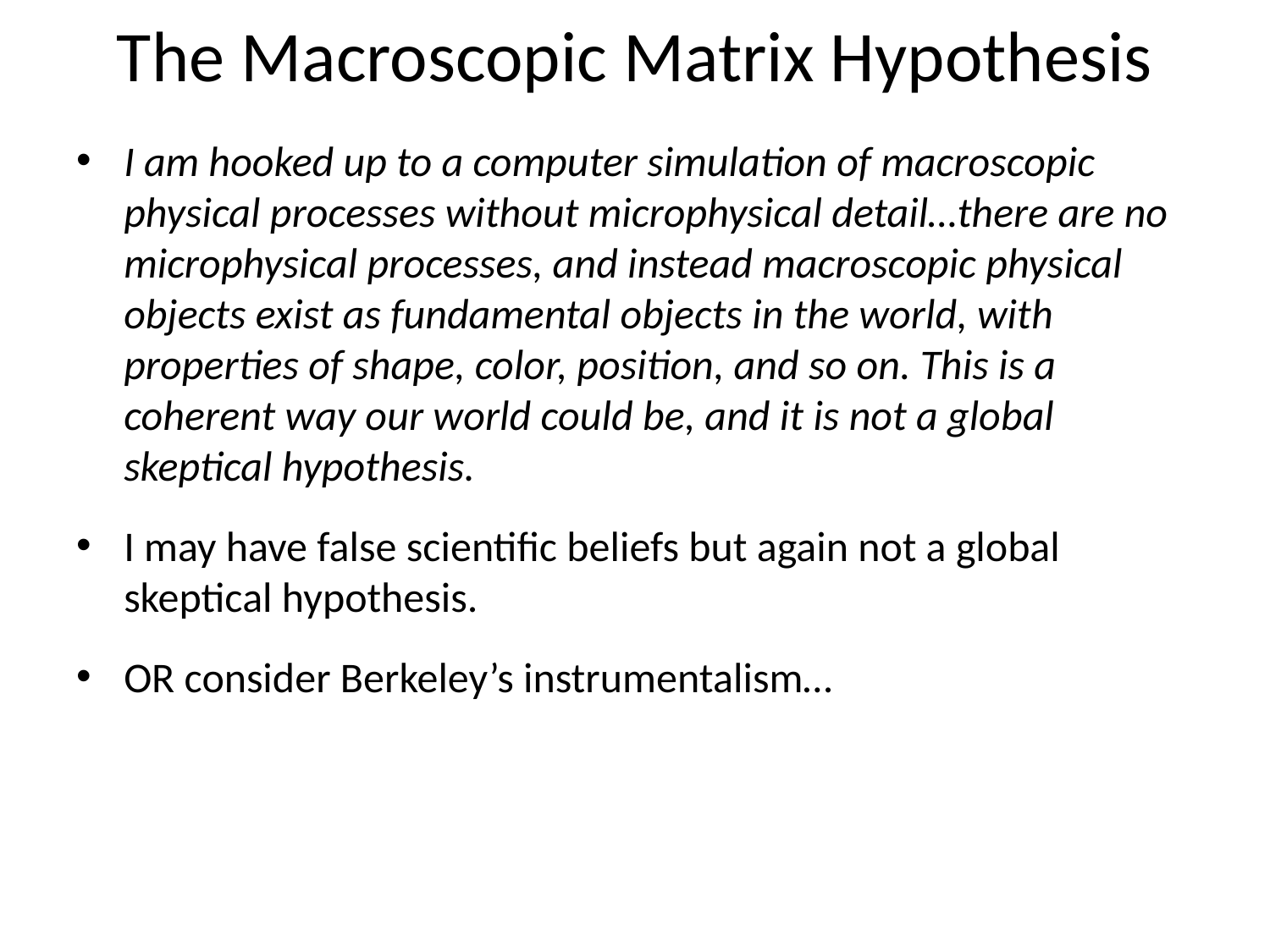

# The Macroscopic Matrix Hypothesis
I am hooked up to a computer simulation of macroscopic physical processes without microphysical detail…there are no microphysical processes, and instead macroscopic physical objects exist as fundamental objects in the world, with properties of shape, color, position, and so on. This is a coherent way our world could be, and it is not a global skeptical hypothesis.
I may have false scientific beliefs but again not a global skeptical hypothesis.
OR consider Berkeley’s instrumentalism…